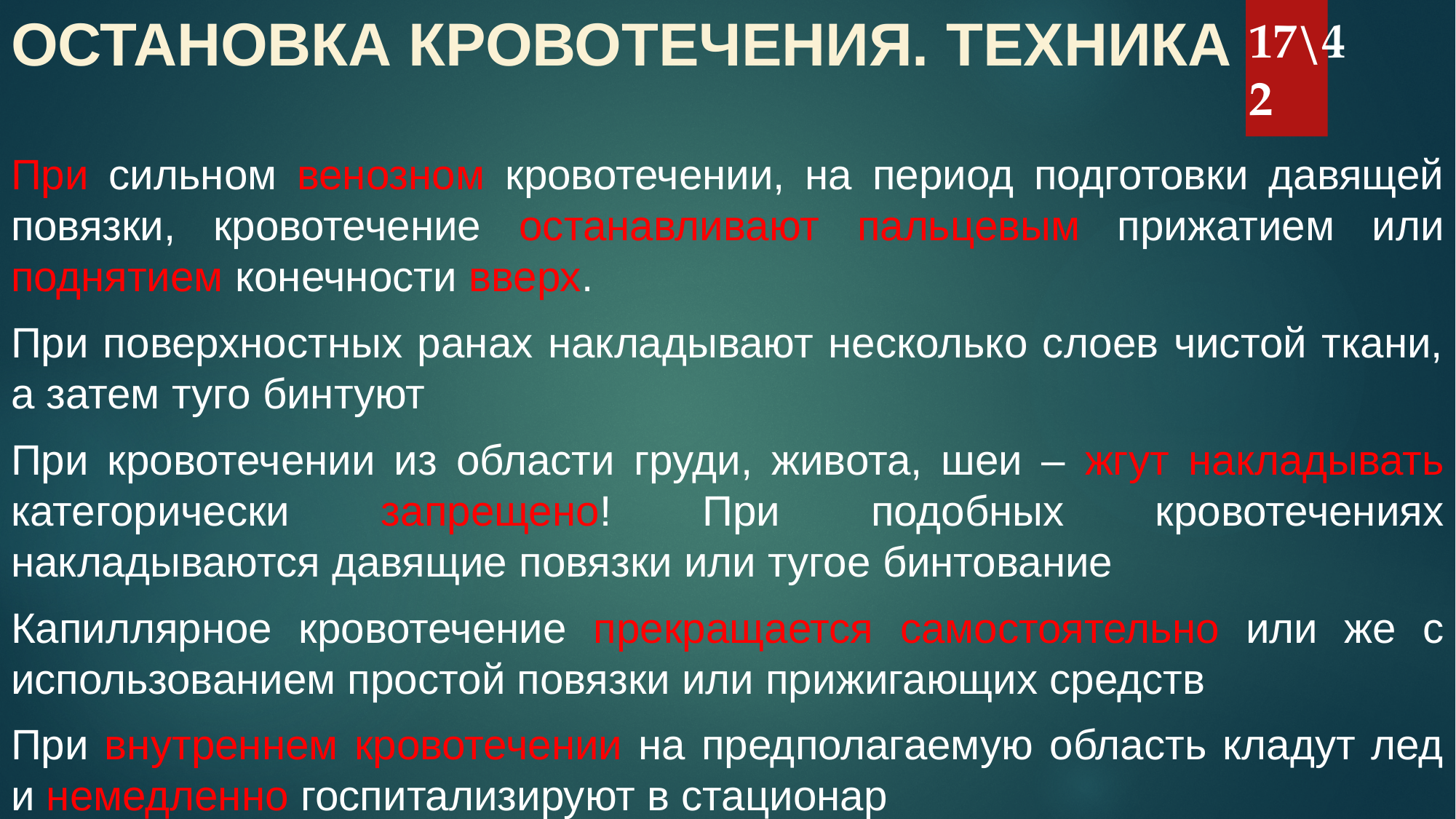

# ОСТАНОВКА КРОВОТЕЧЕНИЯ. ТЕХНИКА
17\42
При сильном венозном кровотечении, на период подготовки давящей повязки, кровотечение останавливают пальцевым прижатием или поднятием конечности вверх.
При поверхностных ранах накладывают несколько слоев чистой ткани, а затем туго бинтуют
При кровотечении из области груди, живота, шеи – жгут накладывать категорически запрещено! При подобных кровотечениях накладываются давящие повязки или тугое бинтование
Капиллярное кровотечение прекращается самостоятельно или же с использованием простой повязки или прижигающих средств
При внутреннем кровотечении на предполагаемую область кладут лед и немедленно госпитализируют в стационар